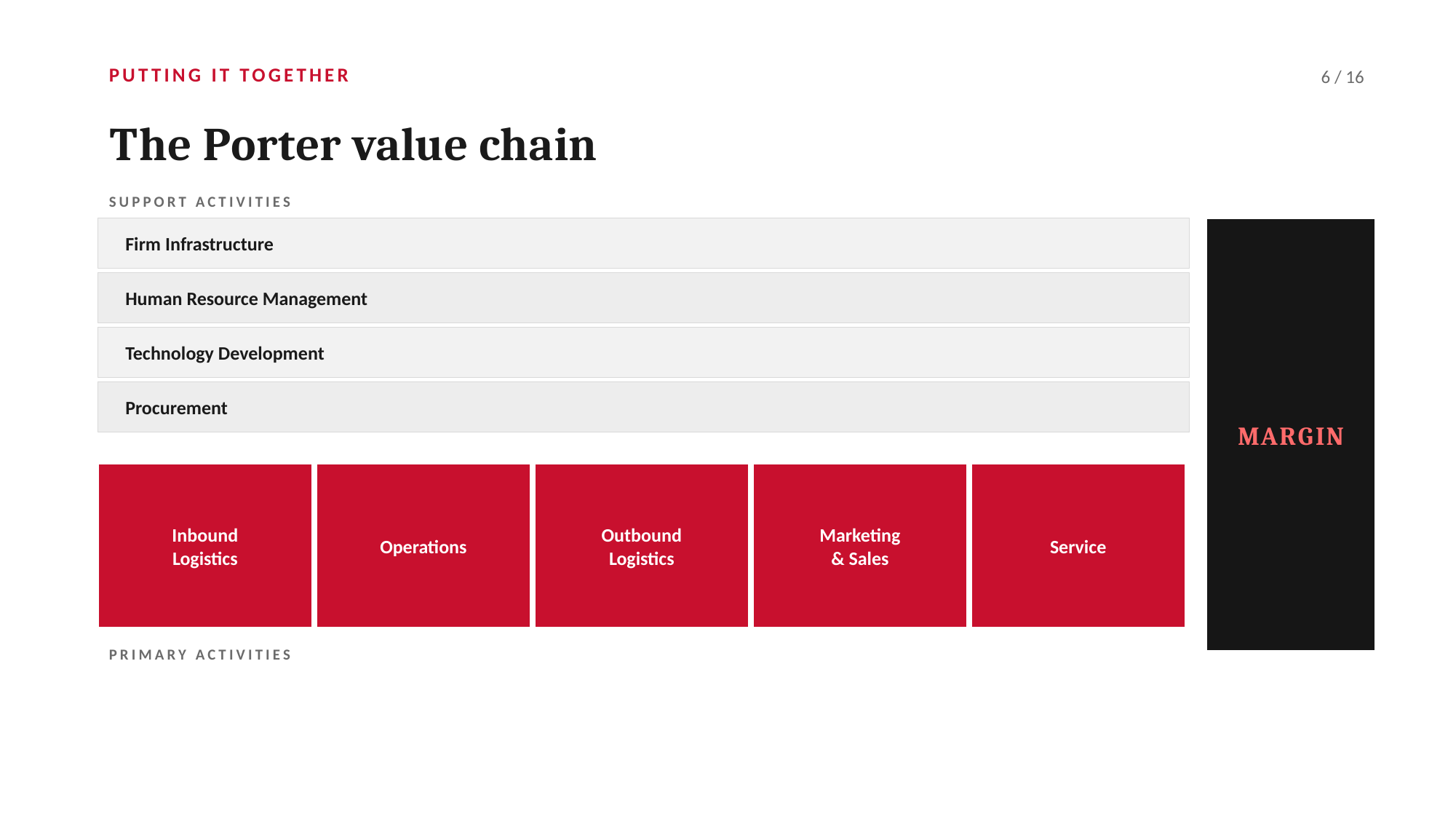

PUTTING IT TOGETHER
6 / 16
The Porter value chain
SUPPORT ACTIVITIES

Firm Infrastructure

MARGIN

Human Resource Management

Technology Development

Procurement

Inbound
Logistics

Operations

Outbound
Logistics

Marketing
& Sales

Service
PRIMARY ACTIVITIES